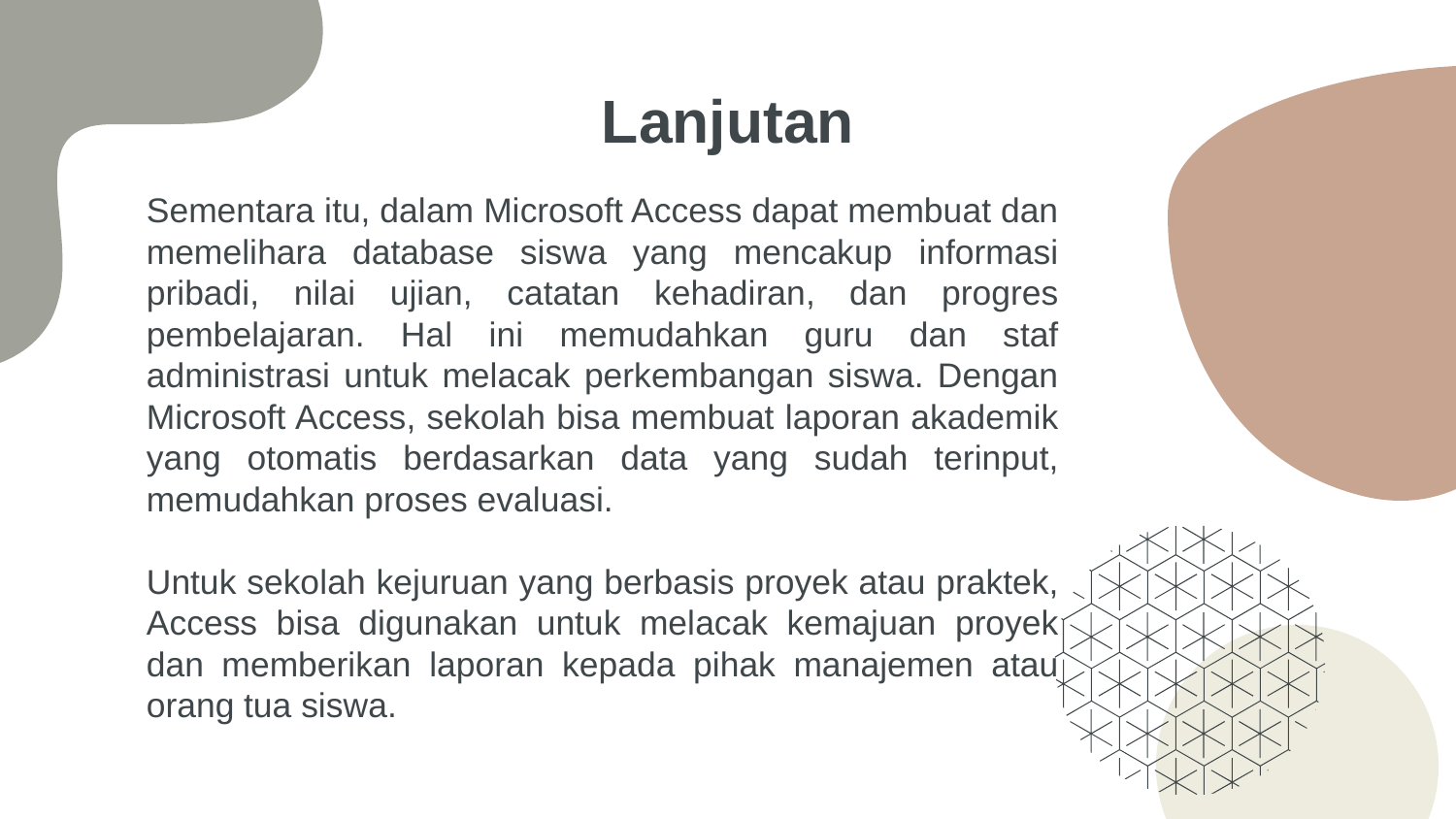

# Lanjutan
Sementara itu, dalam Microsoft Access dapat membuat dan memelihara database siswa yang mencakup informasi pribadi, nilai ujian, catatan kehadiran, dan progres pembelajaran. Hal ini memudahkan guru dan staf administrasi untuk melacak perkembangan siswa. Dengan Microsoft Access, sekolah bisa membuat laporan akademik yang otomatis berdasarkan data yang sudah terinput, memudahkan proses evaluasi.

Untuk sekolah kejuruan yang berbasis proyek atau praktek, Access bisa digunakan untuk melacak kemajuan proyek dan memberikan laporan kepada pihak manajemen atau orang tua siswa.